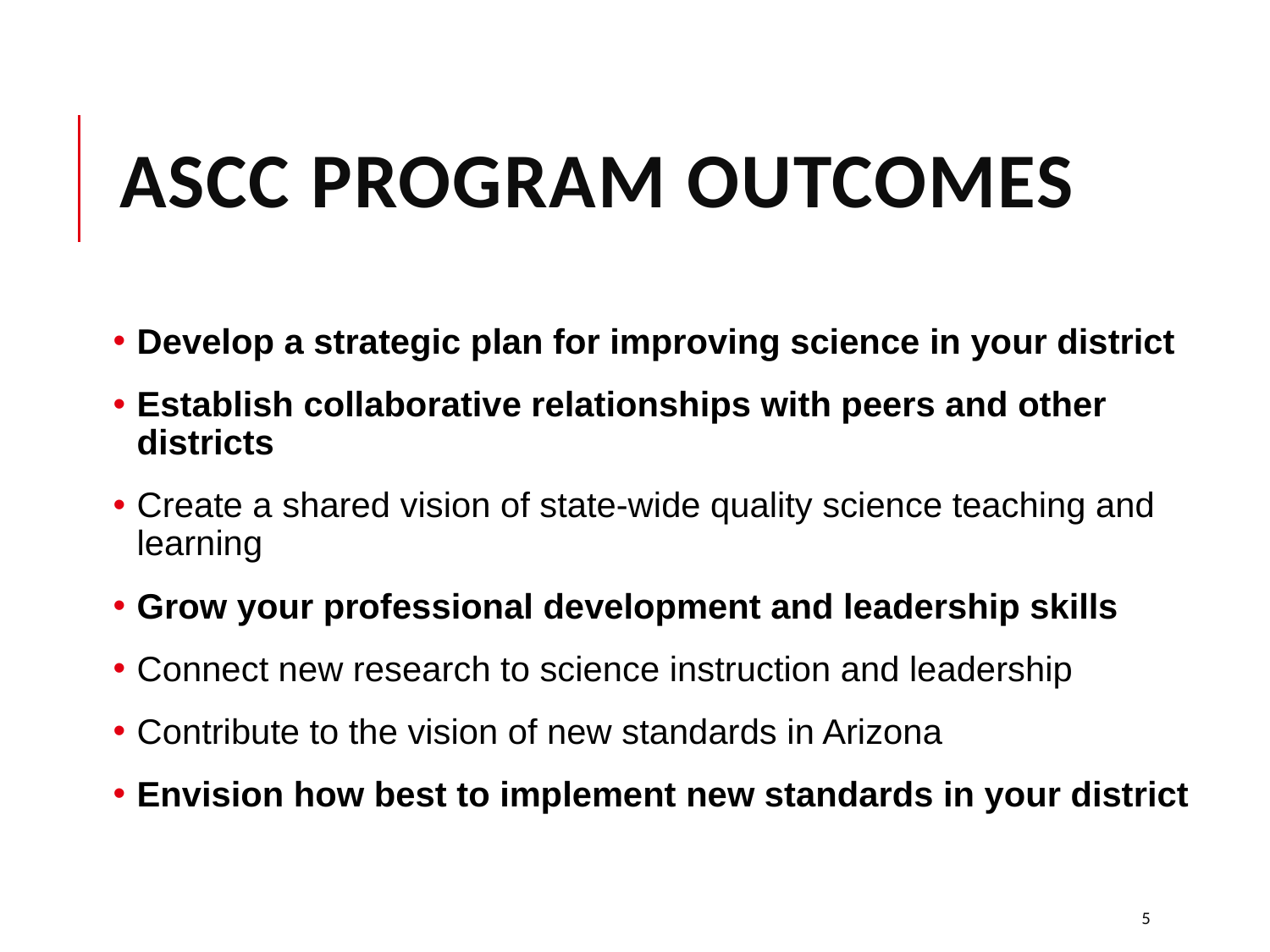

# ASCC program outcomes
Develop a strategic plan for improving science in your district
Establish collaborative relationships with peers and other districts
Create a shared vision of state-wide quality science teaching and learning
Grow your professional development and leadership skills
Connect new research to science instruction and leadership
Contribute to the vision of new standards in Arizona
Envision how best to implement new standards in your district
5